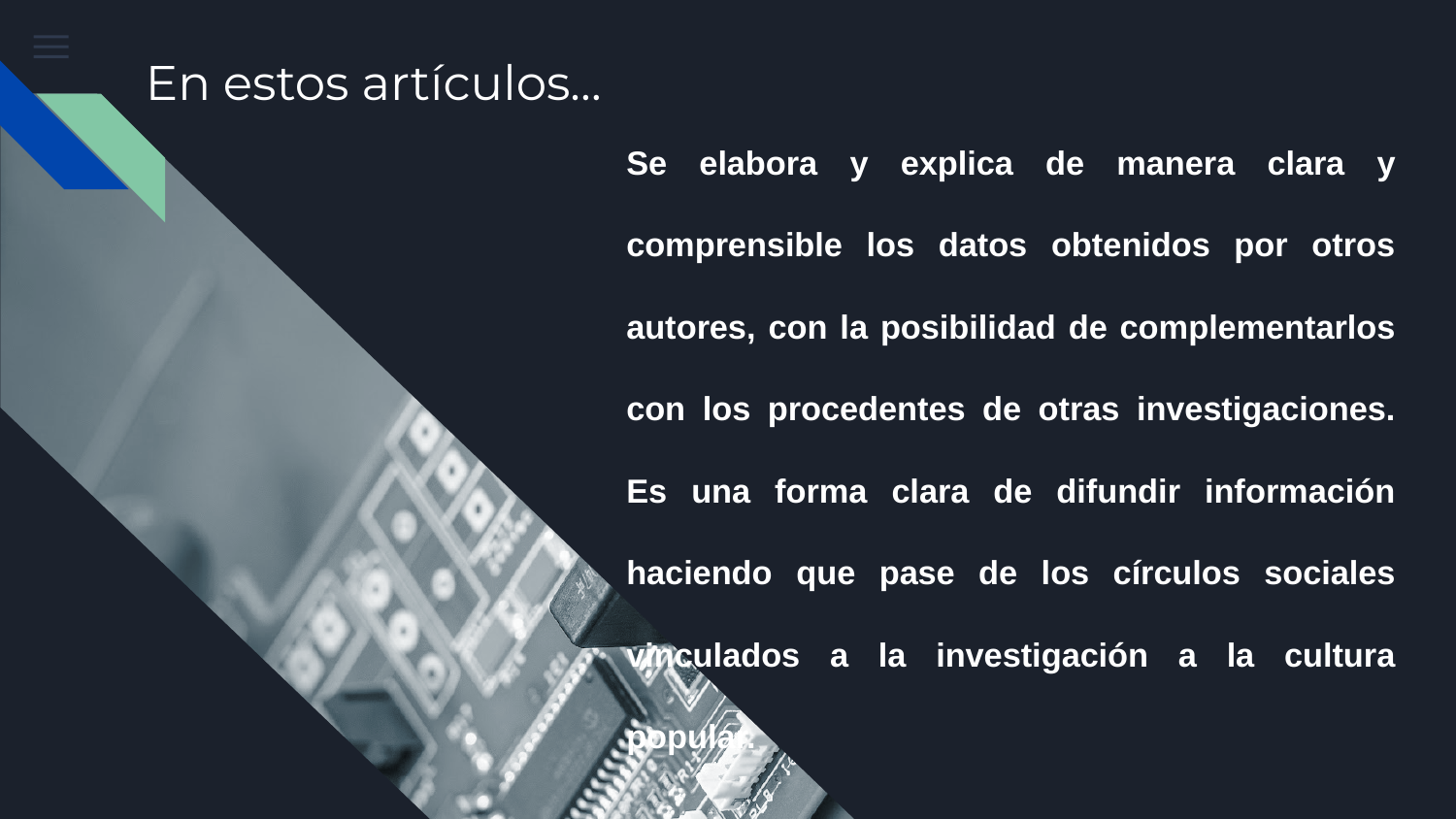

# En estos artículos…
Se elabora y explica de manera clara y comprensible los datos obtenidos por otros autores, con la posibilidad de complementarlos con los procedentes de otras investigaciones. Es una forma clara de difundir información haciendo que pase de los círculos sociales vinculados a la investigación a la cultura popular.